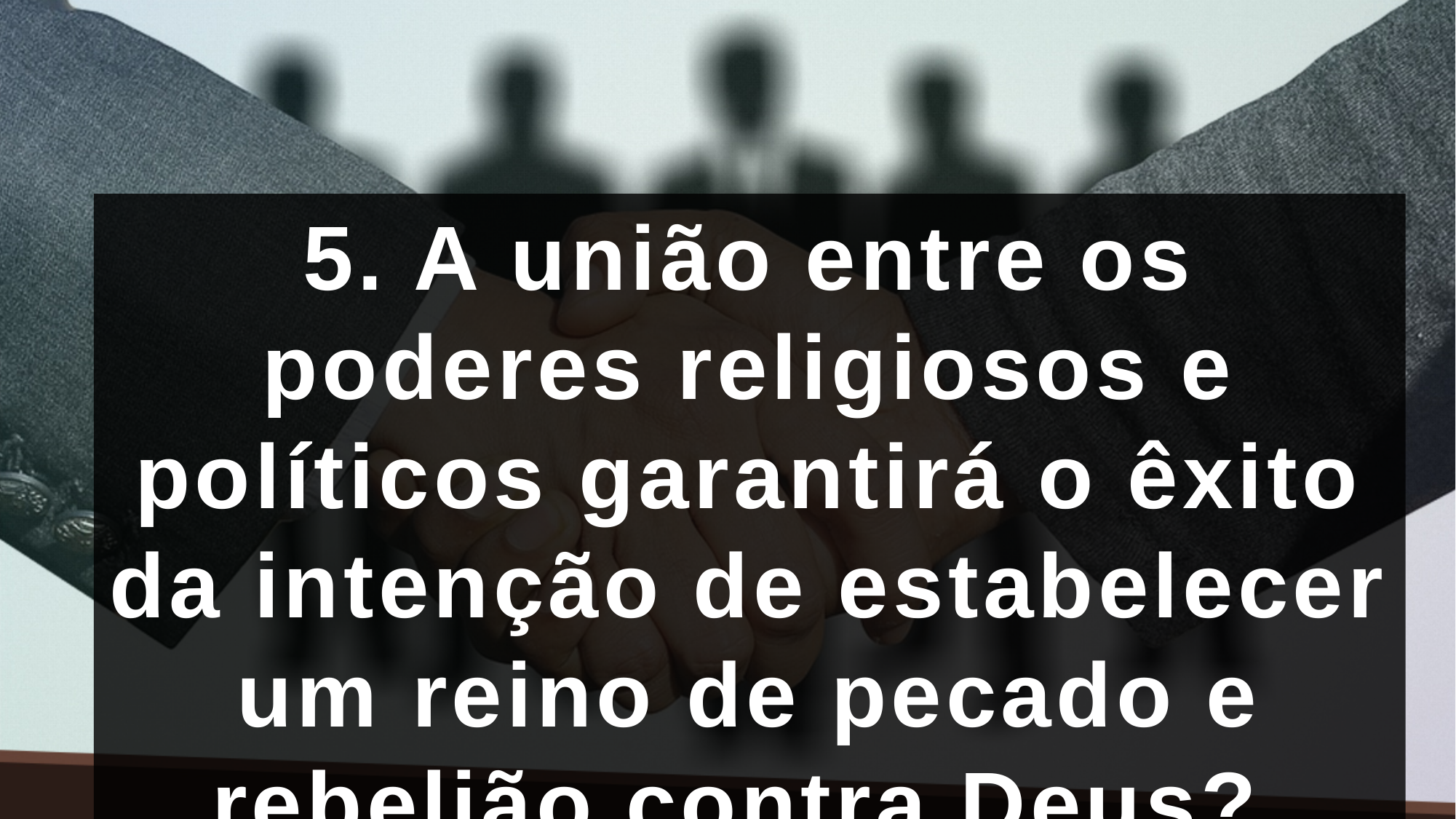

5. A união entre os poderes religiosos e políticos garantirá o êxito da intenção de estabelecer um reino de pecado e rebelião contra Deus?